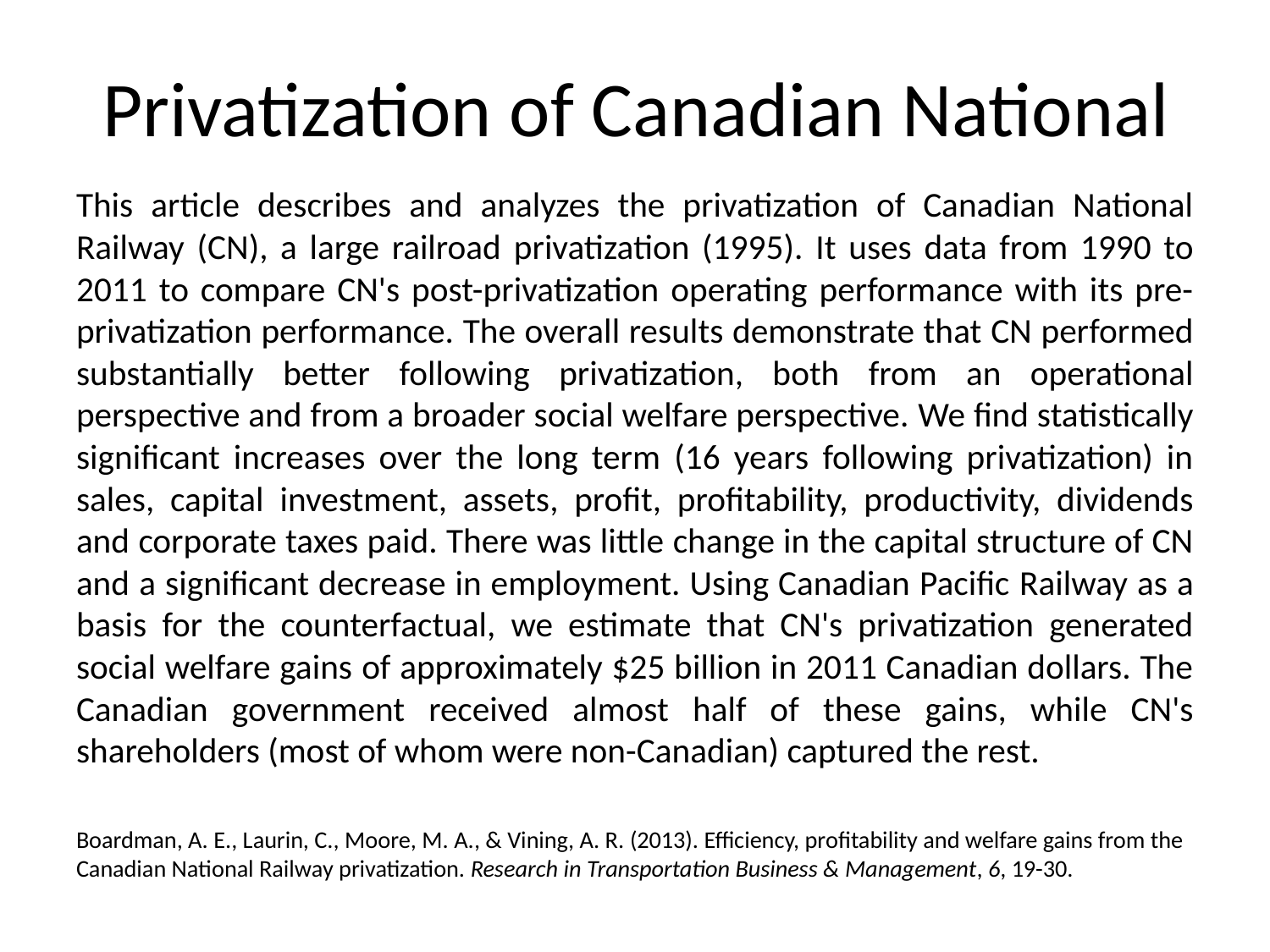

# Privatization of Canadian National
This article describes and analyzes the privatization of Canadian National Railway (CN), a large railroad privatization (1995). It uses data from 1990 to 2011 to compare CN's post-privatization operating performance with its pre-privatization performance. The overall results demonstrate that CN performed substantially better following privatization, both from an operational perspective and from a broader social welfare perspective. We find statistically significant increases over the long term (16 years following privatization) in sales, capital investment, assets, profit, profitability, productivity, dividends and corporate taxes paid. There was little change in the capital structure of CN and a significant decrease in employment. Using Canadian Pacific Railway as a basis for the counterfactual, we estimate that CN's privatization generated social welfare gains of approximately $25 billion in 2011 Canadian dollars. The Canadian government received almost half of these gains, while CN's shareholders (most of whom were non-Canadian) captured the rest.

Boardman, A. E., Laurin, C., Moore, M. A., & Vining, A. R. (2013). Efficiency, profitability and welfare gains from the Canadian National Railway privatization. Research in Transportation Business & Management, 6, 19-30.